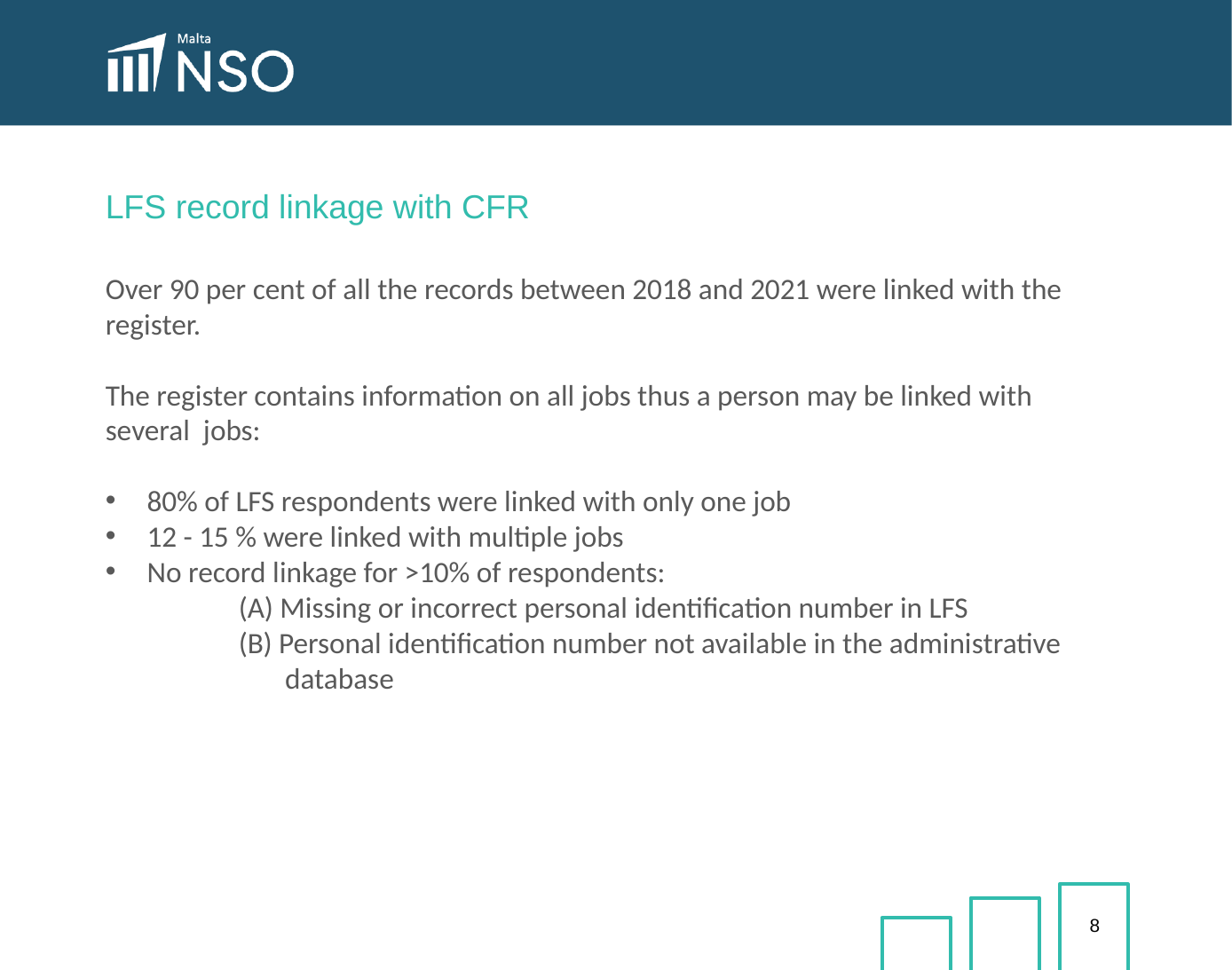

LFS record linkage with CFR
Over 90 per cent of all the records between 2018 and 2021 were linked with the register.

The register contains information on all jobs thus a person may be linked with several  jobs:

80% of LFS respondents were linked with only one job
12 - 15 % were linked with multiple jobs
No record linkage for >10% of respondents:
	(A) Missing or incorrect personal identification number in LFS
	(B) Personal identification number not available in the administrative 	       database

8